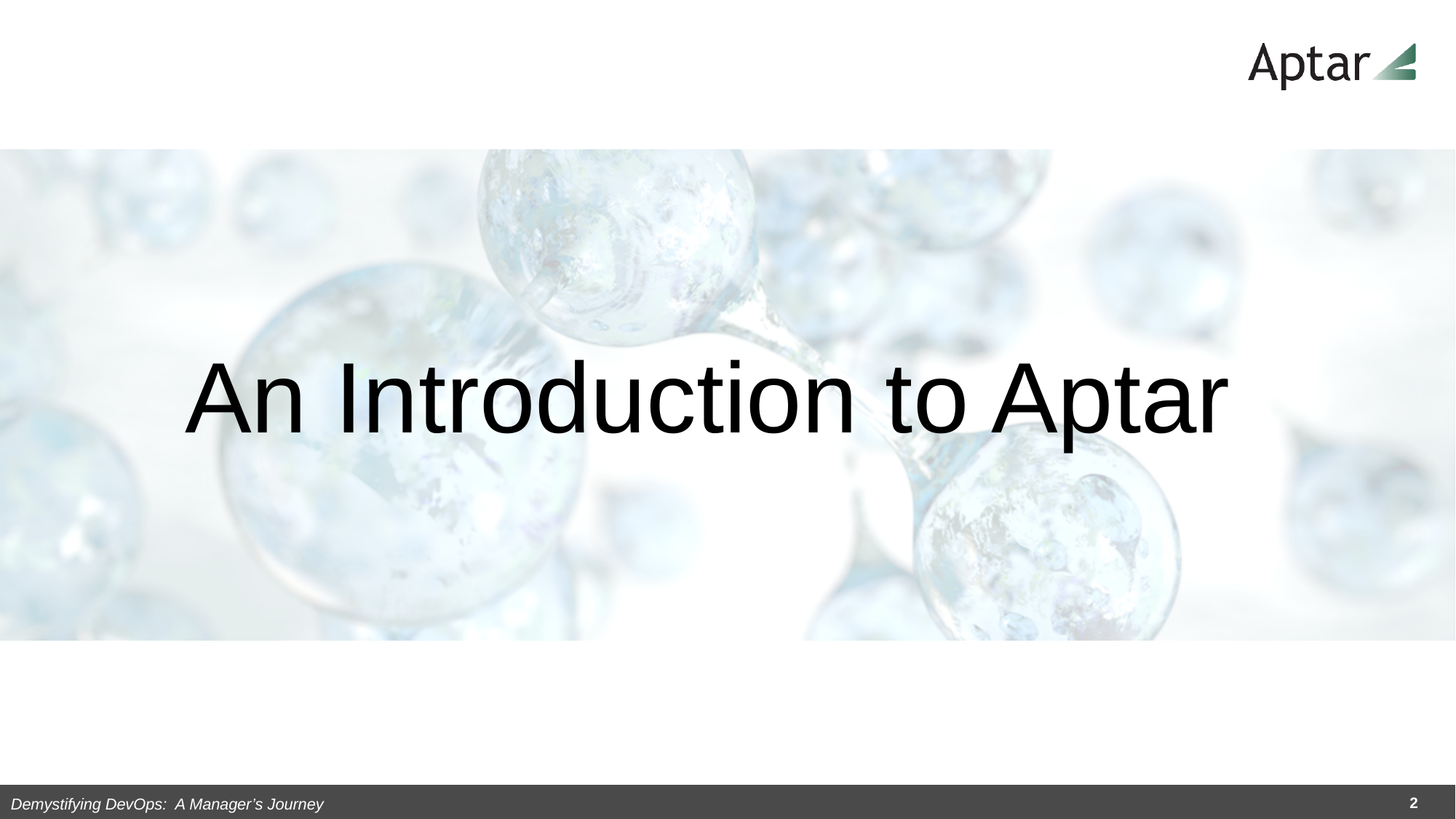

An Introduction to Aptar
Demystifying DevOps:  A Manager’s Journey
2